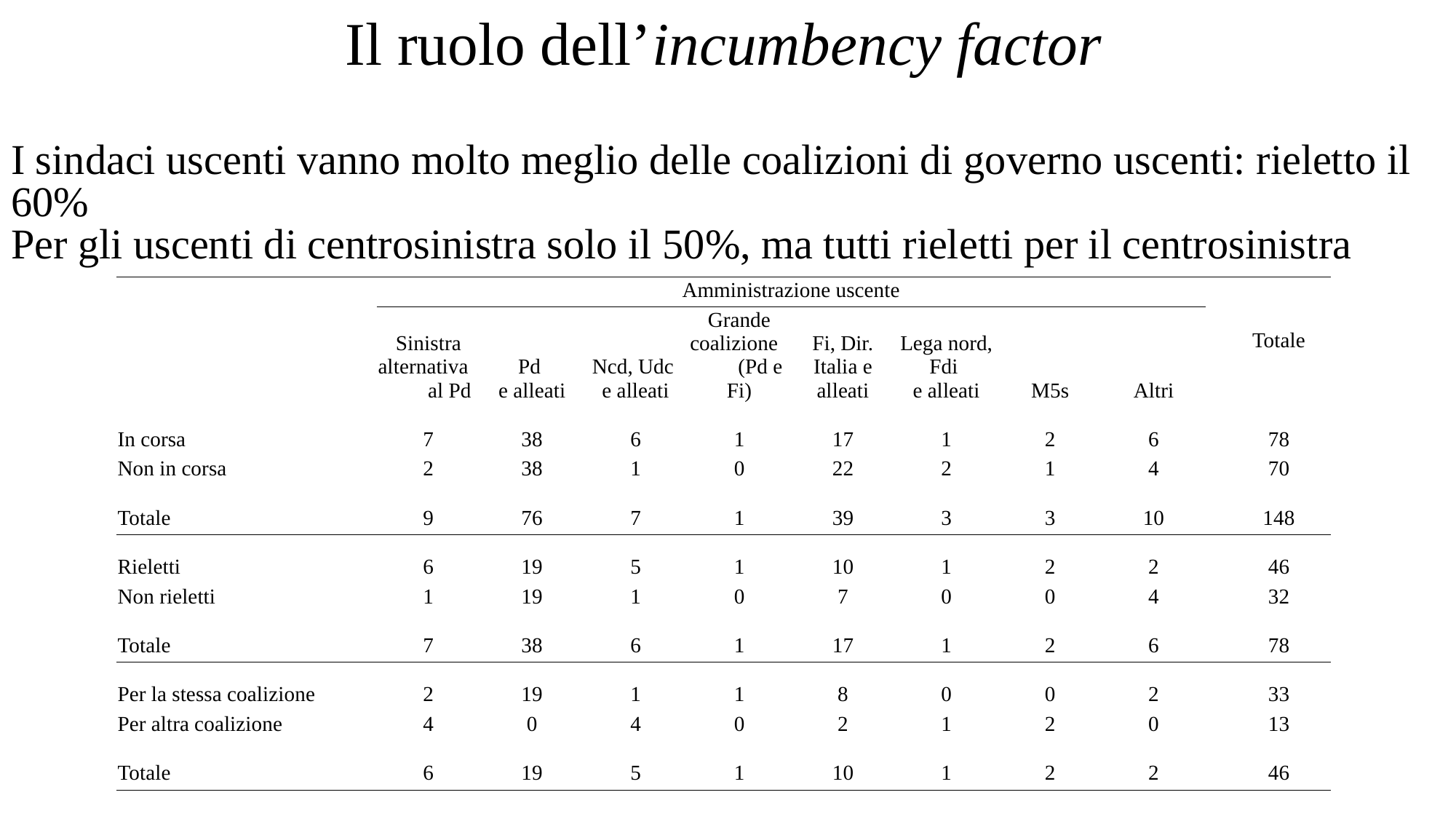

# Il ruolo dell’incumbency factor
I sindaci uscenti vanno molto meglio delle coalizioni di governo uscenti: rieletto il 60%
Per gli uscenti di centrosinistra solo il 50%, ma tutti rieletti per il centrosinistra
|  |  | Amministrazione uscente |  |  |  |  |  |  |  |  | Totale |
| --- | --- | --- | --- | --- | --- | --- | --- | --- | --- | --- | --- |
|  |  | Sinistra alternativa al Pd | Pd e alleati | Ncd, Udc e alleati | Grande coalizione (Pd e Fi) | Fi, Dir. Italia e alleati | Lega nord, Fdi e alleati | M5s | Altri |  |  |
|  |  |  |  |  |  |  |  |  |  |  |  |
| In corsa |  | 7 | 38 | 6 | 1 | 17 | 1 | 2 | 6 |  | 78 |
| Non in corsa |  | 2 | 38 | 1 | 0 | 22 | 2 | 1 | 4 |  | 70 |
|  |  |  |  |  |  |  |  |  |  |  |  |
| Totale |  | 9 | 76 | 7 | 1 | 39 | 3 | 3 | 10 |  | 148 |
|  |  |  |  |  |  |  |  |  |  |  |  |
| Rieletti |  | 6 | 19 | 5 | 1 | 10 | 1 | 2 | 2 |  | 46 |
| Non rieletti |  | 1 | 19 | 1 | 0 | 7 | 0 | 0 | 4 |  | 32 |
|  |  |  |  |  |  |  |  |  |  |  |  |
| Totale |  | 7 | 38 | 6 | 1 | 17 | 1 | 2 | 6 |  | 78 |
|  |  |  |  |  |  |  |  |  |  |  |  |
| Per la stessa coalizione |  | 2 | 19 | 1 | 1 | 8 | 0 | 0 | 2 |  | 33 |
| Per altra coalizione |  | 4 | 0 | 4 | 0 | 2 | 1 | 2 | 0 |  | 13 |
|  |  |  |  |  |  |  |  |  |  |  |  |
| Totale |  | 6 | 19 | 5 | 1 | 10 | 1 | 2 | 2 |  | 46 |